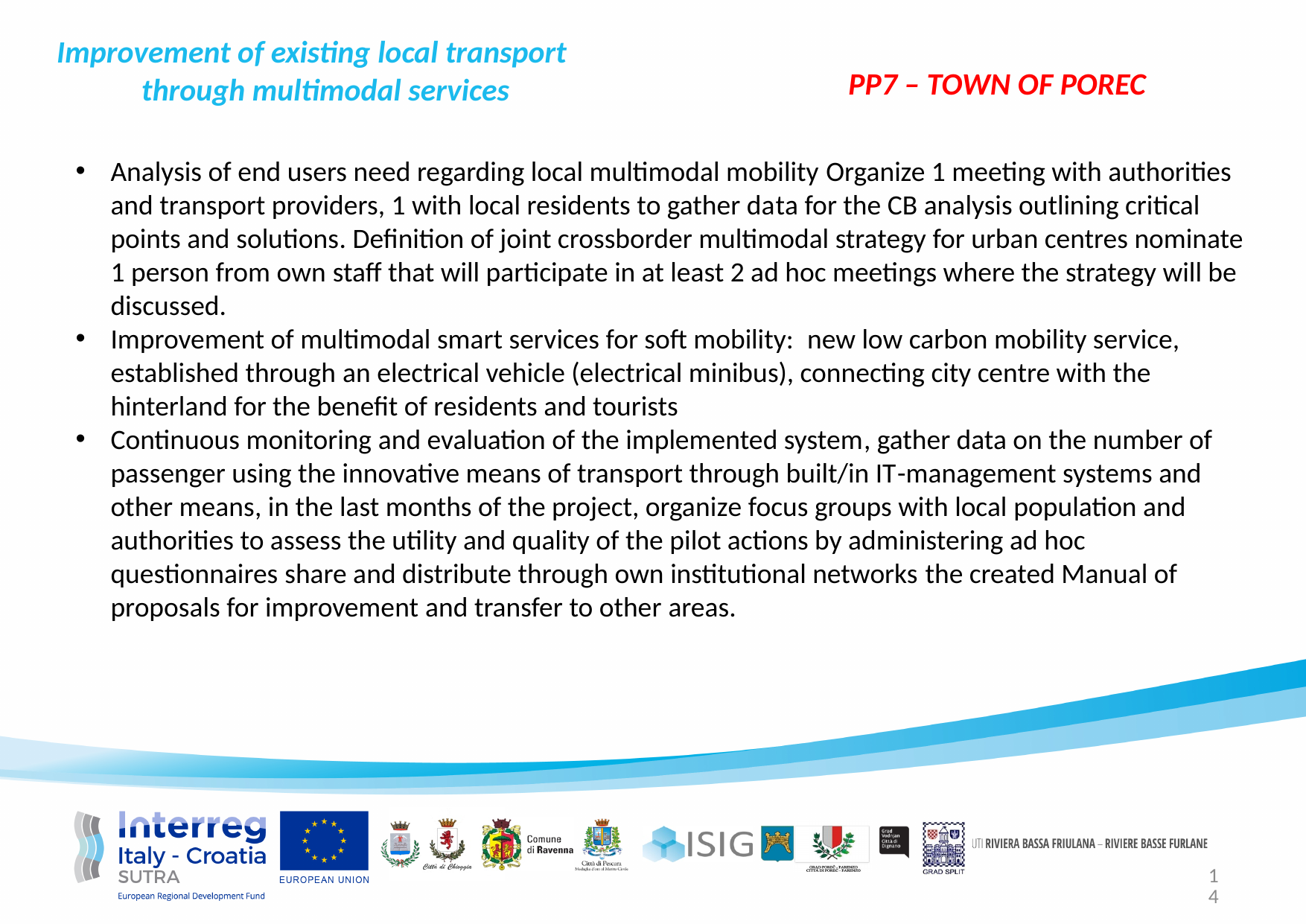

Improvement of existing local transport
            through multimodal services
PP7 – TOWN OF POREC
Analysis of end users need regarding local multimodal mobility Organize 1 meeting with authorities and transport providers, 1 with local residents to gather data for the CB analysis outlining critical points and solutions. Definition of joint crossborder multimodal strategy for urban centres nominate 1 person from own staff that will participate in at least 2 ad hoc meetings where the strategy will be discussed.
Improvement of multimodal smart services for soft mobility:  new low carbon mobility service, established through an electrical vehicle (electrical minibus), connecting city centre with the hinterland for the benefit of residents and tourists
Continuous monitoring and evaluation of the implemented system, gather data on the number of passenger using the innovative means of transport through built/in IT-management systems and other means, in the last months of the project, organize focus groups with local population and authorities to assess the utility and quality of the pilot actions by administering ad hoc questionnaires share and distribute through own institutional networks the created Manual of proposals for improvement and transfer to other areas.

14